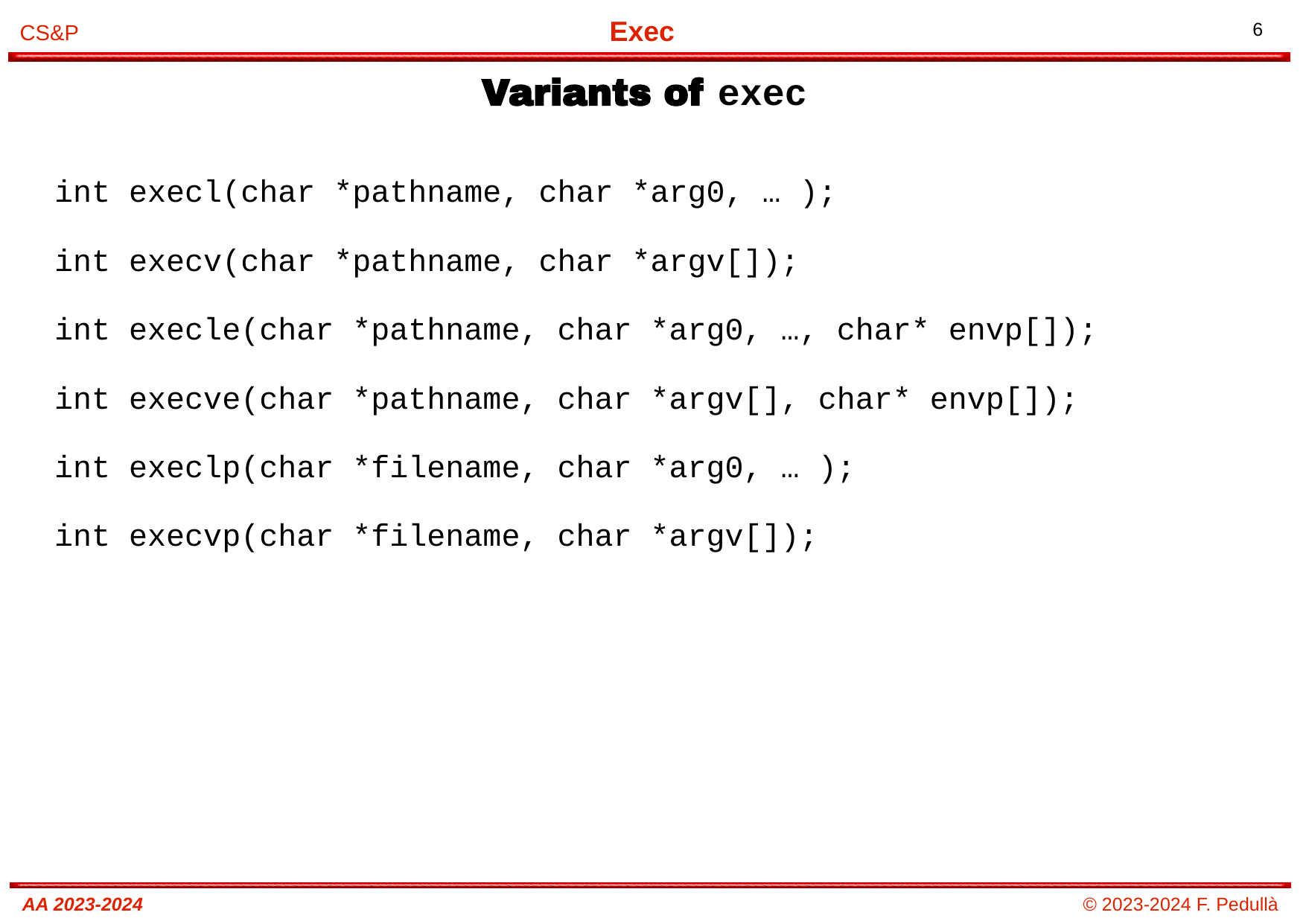

Variants of exec
# int execl(char *pathname, char *arg0, … );
int execv(char *pathname, char *argv[]);
int execle(char *pathname, char *arg0, …, char* envp[]);
int execve(char *pathname, char *argv[], char* envp[]);
int execlp(char *filename, char *arg0, … );
int execvp(char *filename, char *argv[]);